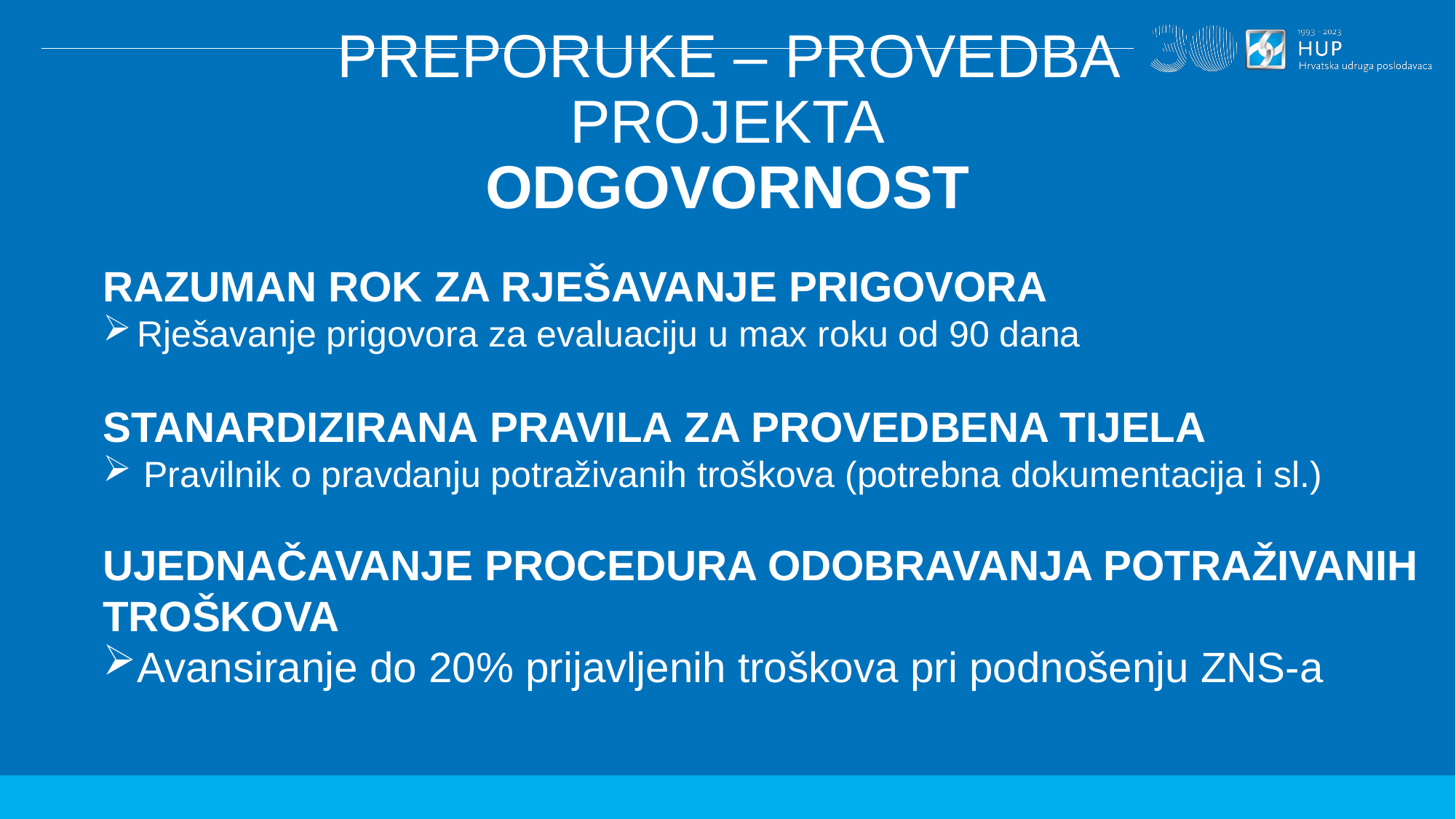

PREPORUKE – PROVEDBA PROJEKTA
ODGOVORNOST
RAZUMAN ROK ZA RJEŠAVANJE PRIGOVORA
Rješavanje prigovora za evaluaciju u max roku od 90 dana

STANARDIZIRANA PRAVILA ZA PROVEDBENA TIJELA
Pravilnik o pravdanju potraživanih troškova (potrebna dokumentacija i sl.)

UJEDNAČAVANJE PROCEDURA ODOBRAVANJA POTRAŽIVANIH TROŠKOVA
Avansiranje do 20% prijavljenih troškova pri podnošenju ZNS-a